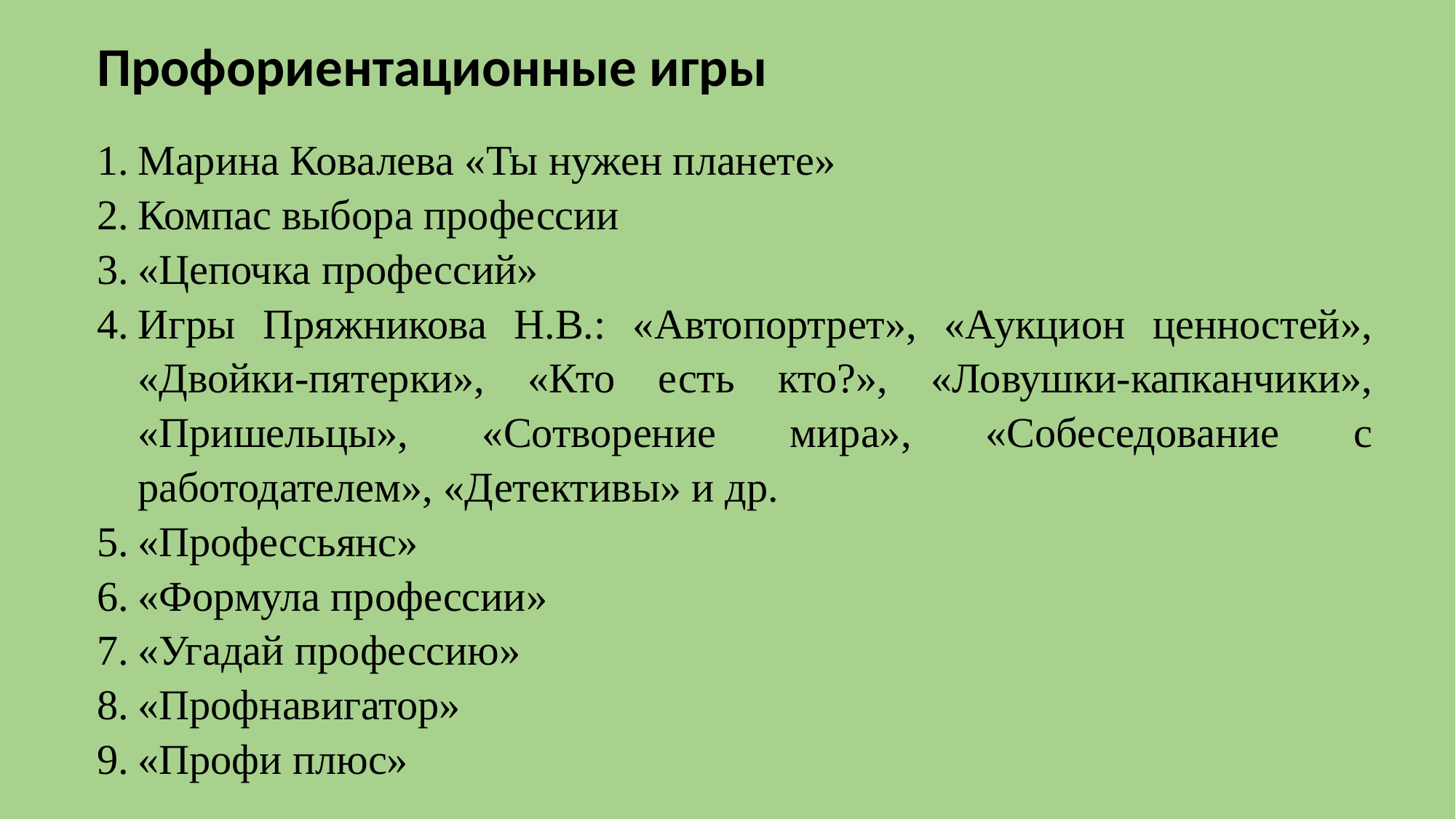

Профориентационные игры

Марина Ковалева «Ты нужен планете»
Компас выбора профессии
«Цепочка профессий»
Игры Пряжникова Н.В.: «Автопортрет», «Аукцион ценностей», «Двойки-пятерки», «Кто есть кто?», «Ловушки-капканчики», «Пришельцы», «Сотворение мира», «Собеседование с работодателем», «Детективы» и др.
«Профессьянс»
«Формула профессии»
«Угадай профессию»
«Профнавигатор»
«Профи плюс»